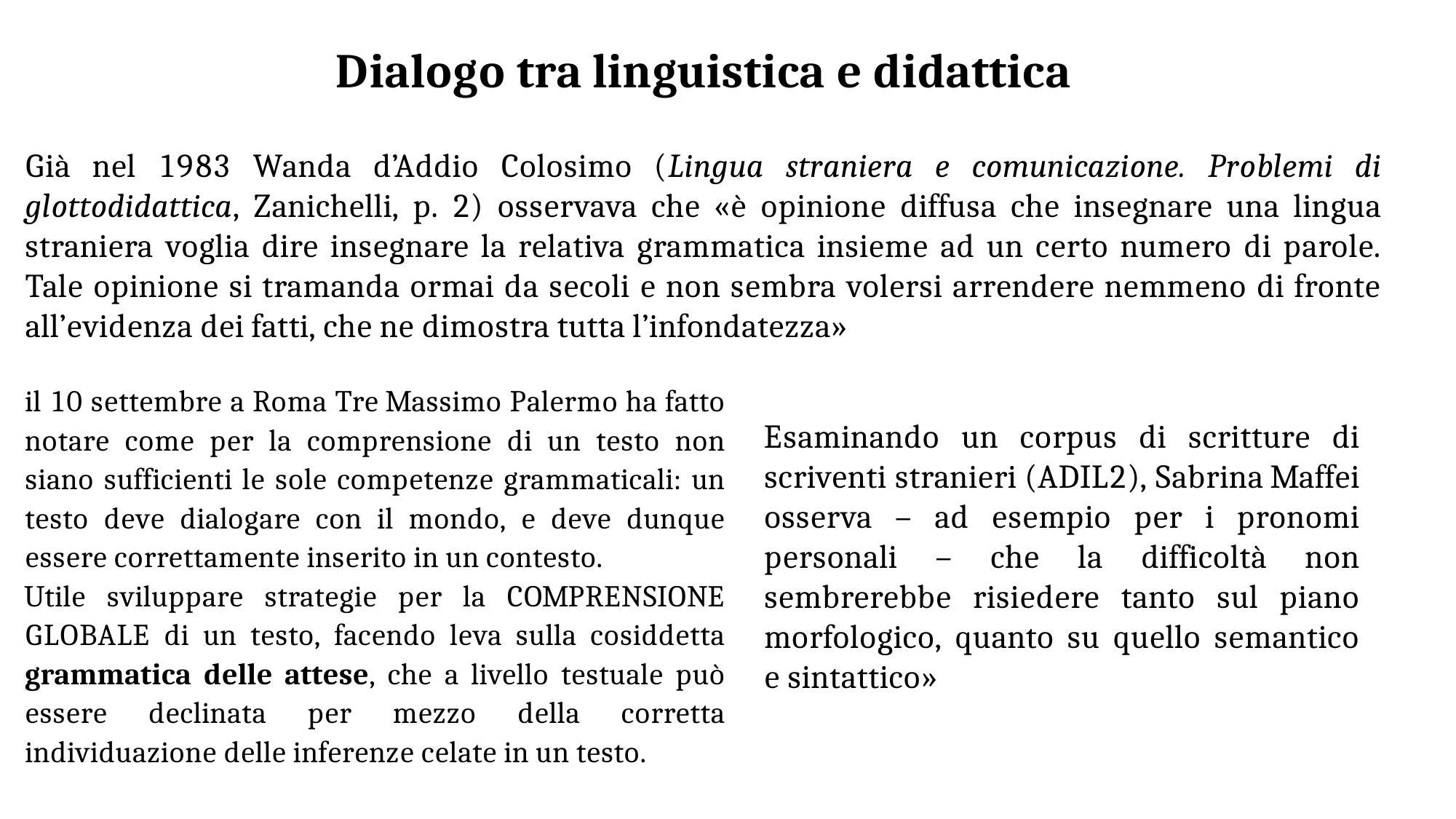

Dialogo tra linguistica e didattica
Già nel 1983 Wanda d’Addio Colosimo (Lingua straniera e comunicazione. Problemi di glottodidattica, Zanichelli, p. 2) osservava che «è opinione diffusa che insegnare una lingua straniera voglia dire insegnare la relativa grammatica insieme ad un certo numero di parole. Tale opinione si tramanda ormai da secoli e non sembra volersi arrendere nemmeno di fronte all’evidenza dei fatti, che ne dimostra tutta l’infondatezza»
il 10 settembre a Roma Tre Massimo Palermo ha fatto notare come per la comprensione di un testo non siano sufficienti le sole competenze grammaticali: un testo deve dialogare con il mondo, e deve dunque essere correttamente inserito in un contesto.
Utile sviluppare strategie per la COMPRENSIONE GLOBALE di un testo, facendo leva sulla cosiddetta grammatica delle attese, che a livello testuale può essere declinata per mezzo della corretta individuazione delle inferenze celate in un testo.
Esaminando un corpus di scritture di scriventi stranieri (ADIL2), Sabrina Maffei osserva – ad esempio per i pronomi personali – che la difficoltà non sembrerebbe risiedere tanto sul piano morfologico, quanto su quello semantico e sintattico»